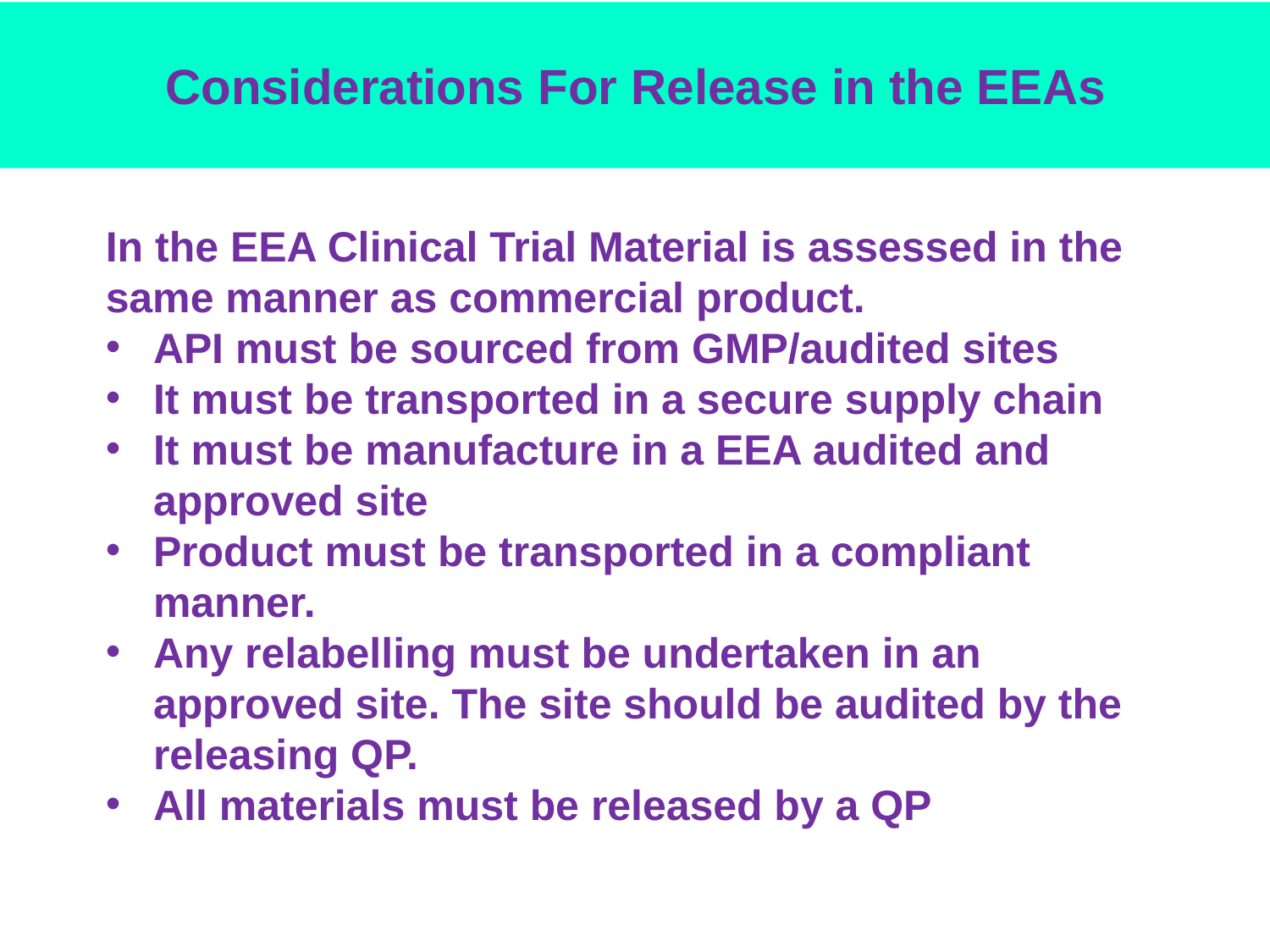

# Considerations For Release in the EEAs
In the EEA Clinical Trial Material is assessed in the same manner as commercial product.
API must be sourced from GMP/audited sites
It must be transported in a secure supply chain
It must be manufacture in a EEA audited and approved site
Product must be transported in a compliant manner.
Any relabelling must be undertaken in an approved site. The site should be audited by the releasing QP.
All materials must be released by a QP